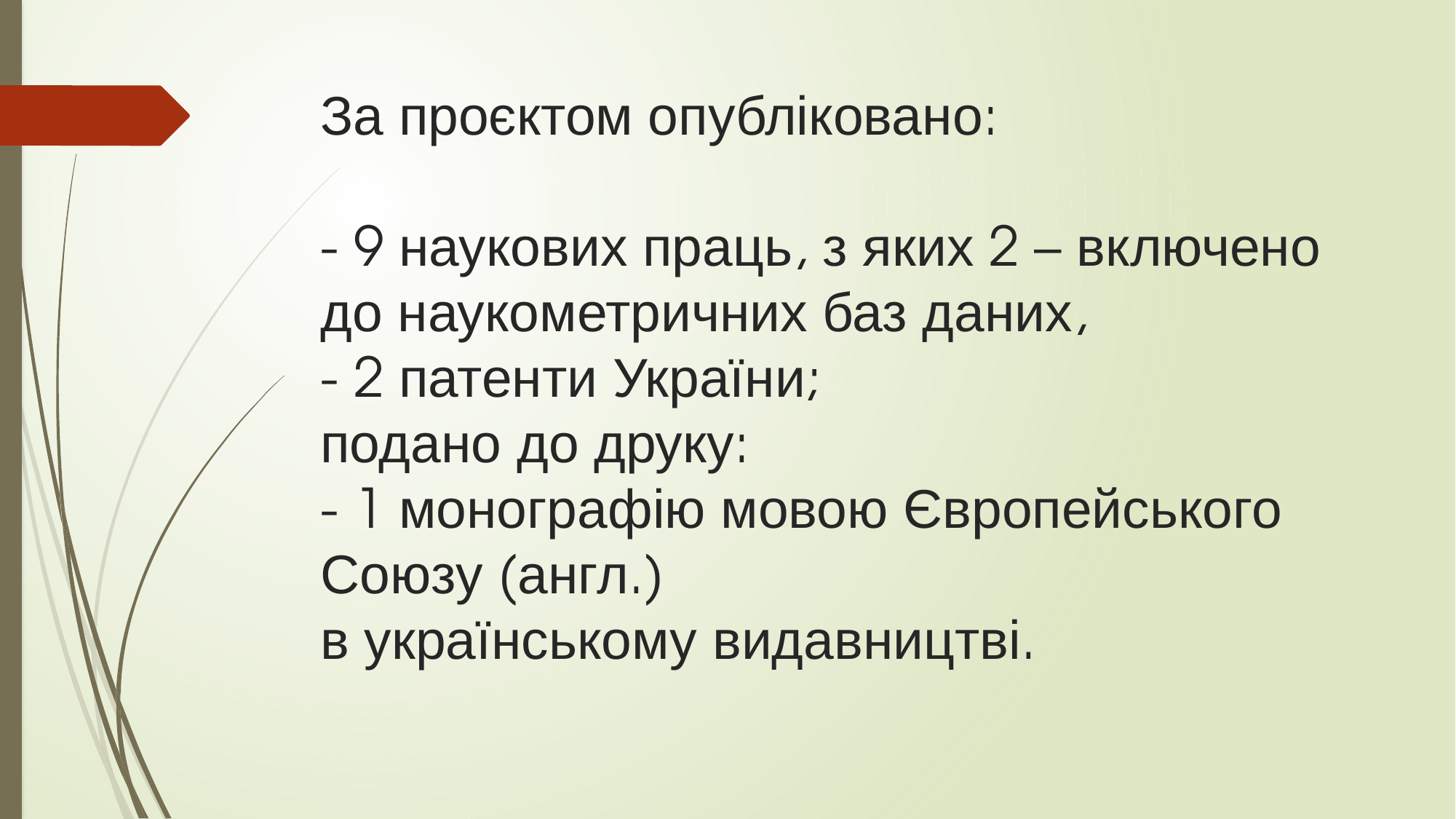

# За проєктом опубліковано: - 9 наукових праць, з яких 2 – включено до наукометричних баз даних, - 2 патенти України; подано до друку: - 1 монографію мовою Європейського Союзу (англ.) в українському видавництві.